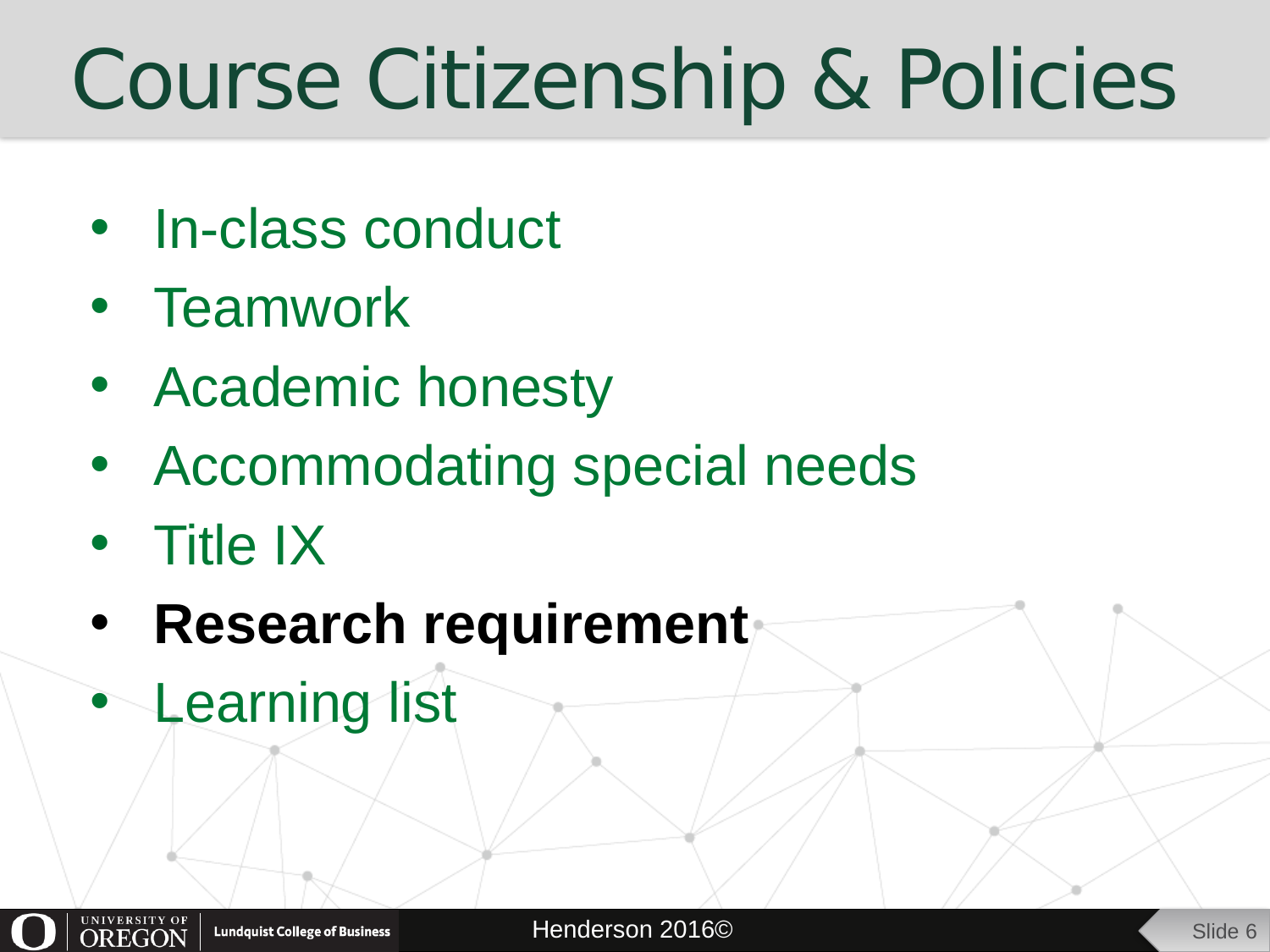

# Course Citizenship & Policies
In-class conduct
Teamwork
Academic honesty
Accommodating special needs
Title IX
Research requirement
Learning list
Slide 6
Henderson 2016©